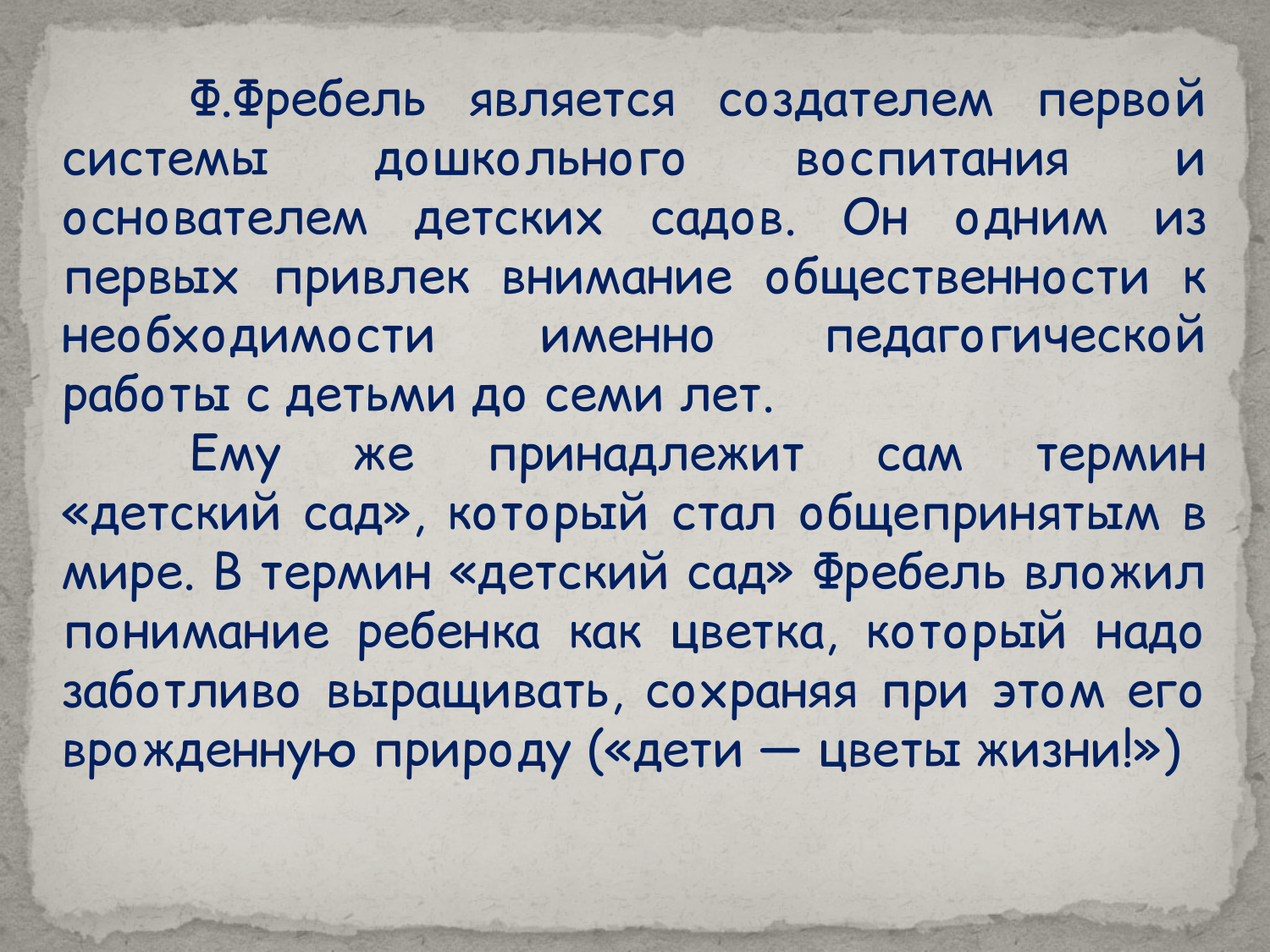

Ф.Фребель является создателем первой системы дошкольного воспитания и основателем детских садов. Он одним из первых привлек внимание общественности к необходимости именно педагогической работы с детьми до семи лет.
	Ему же принадлежит сам термин «детский сад», который стал общепринятым в мире. В термин «детский сад» Фребель вложил понимание ребенка как цветка, который надо заботливо выращивать, сохраняя при этом его врожденную природу («дети — цветы жизни!»)